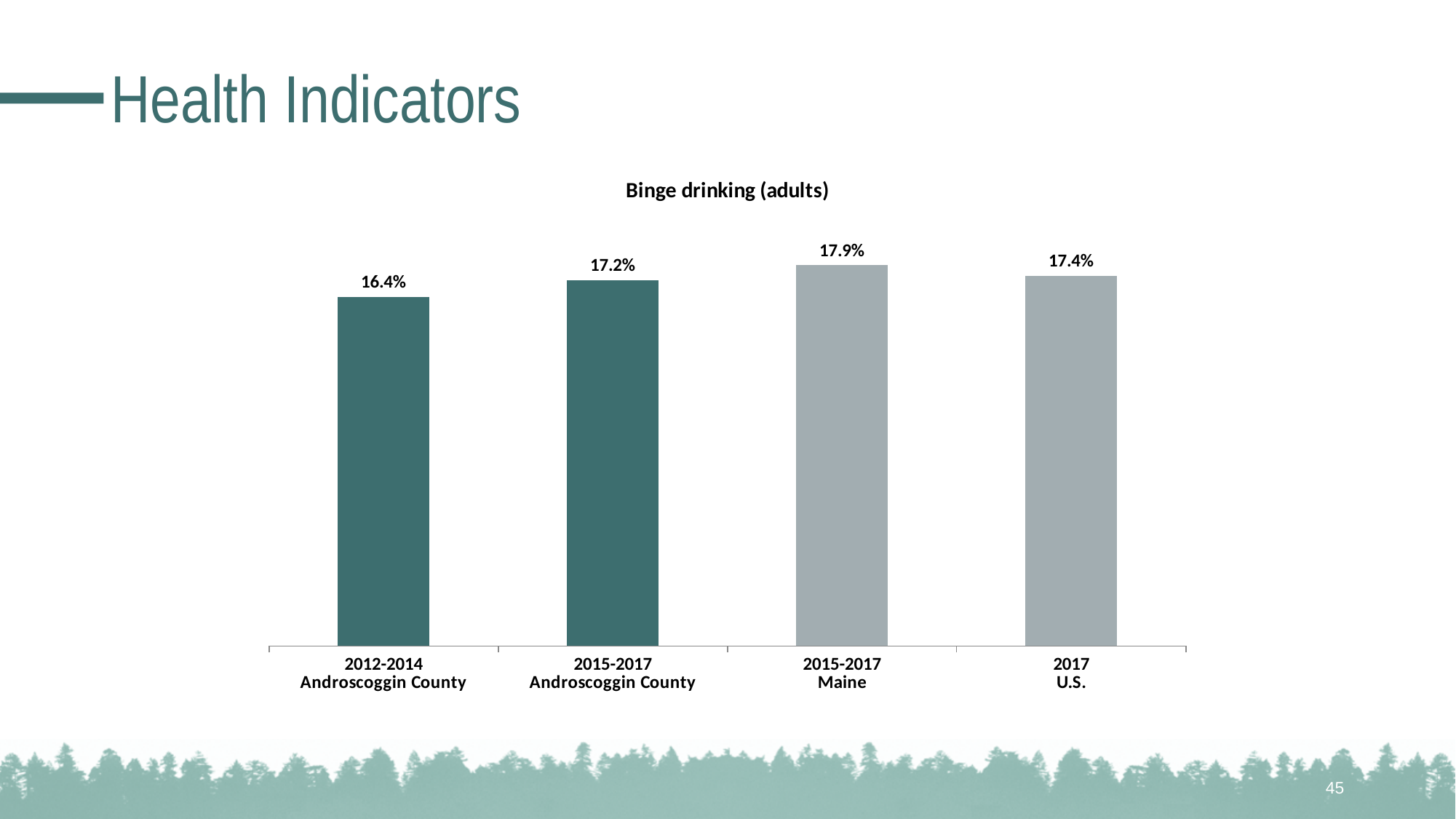

# Health Indicators

### Chart: Binge drinking (adults)

| Category | N/A |
|---|---|
| 2012-2014
Androscoggin County | 0.164 |
| 2015-2017
Androscoggin County | 0.172 |
| 2015-2017
Maine | 0.179 |
| 2017
U.S. | 0.174 |
45